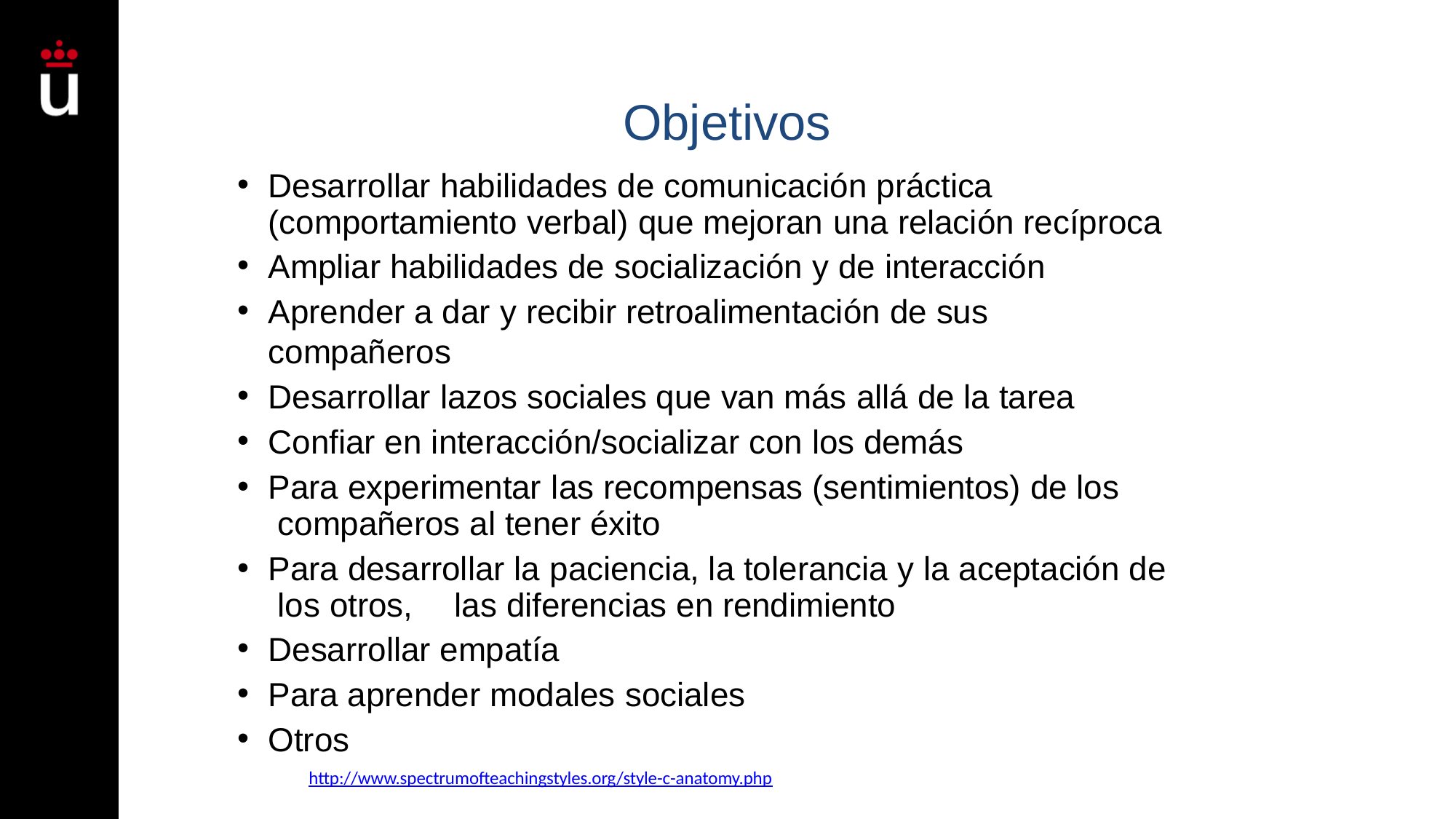

# Objetivos
Desarrollar habilidades de comunicación práctica  (comportamiento verbal) que mejoran una relación recíproca
Ampliar habilidades de socialización y de interacción
Aprender a dar y recibir retroalimentación de sus compañeros
Desarrollar lazos sociales que van más allá de la tarea
Confiar en interacción/socializar con los demás
Para experimentar las recompensas (sentimientos) de los  compañeros al tener éxito
Para desarrollar la paciencia, la tolerancia y la aceptación de  los otros,	las diferencias en rendimiento
Desarrollar empatía
Para aprender modales sociales
Otros
http://www.spectrumofteachingstyles.org/style-c-anatomy.php